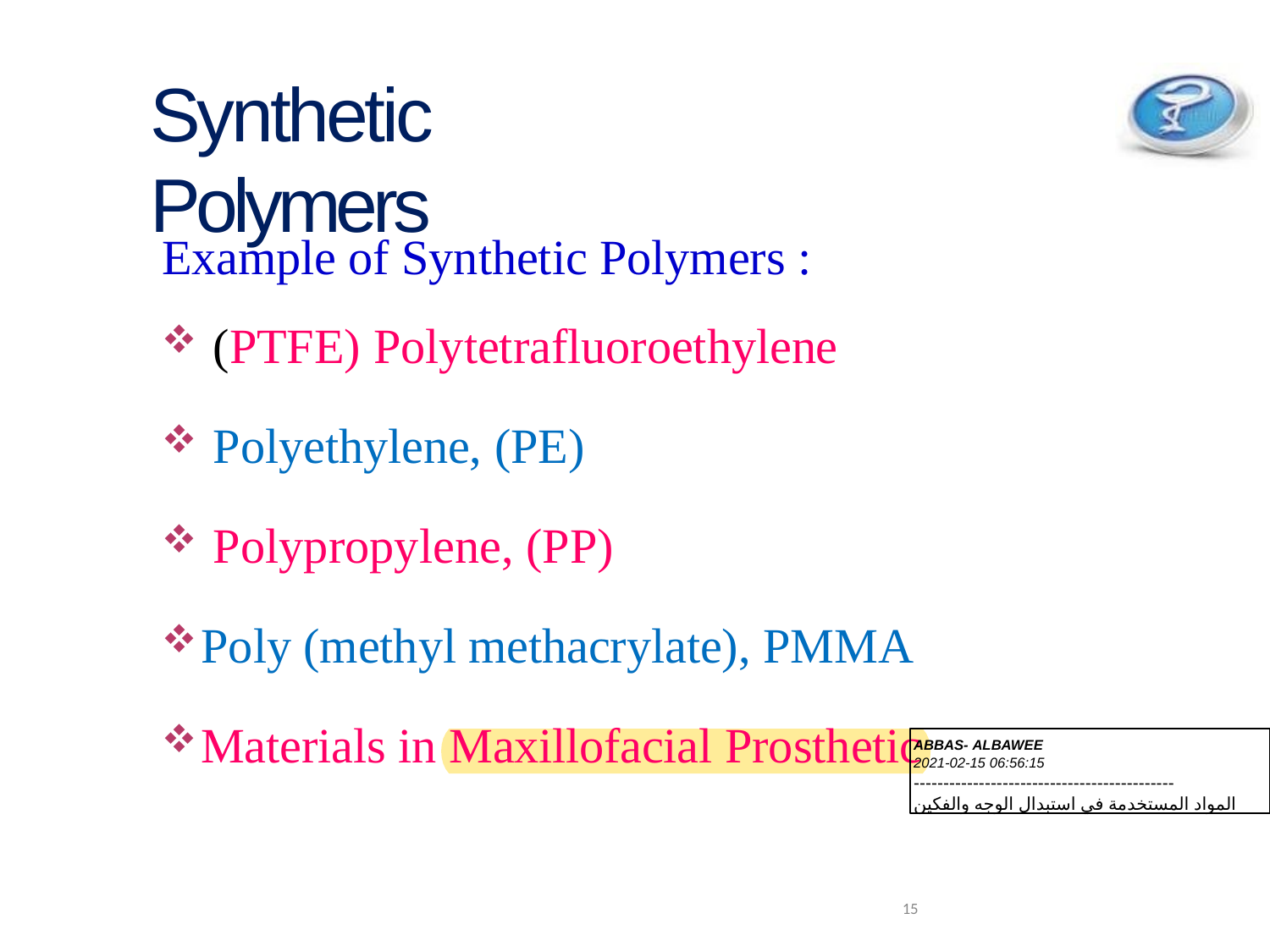

# Synthetic Polymers
Example of Synthetic Polymers :
(PTFE) Polytetrafluoroethylene
Polyethylene, (PE)
Polypropylene, (PP)
Poly (methyl methacrylate), PMMA
Materials in Maxillofacial Prosthetic
ABBAS- ALBAWEE
2021-02-15 06:56:15
--------------------------------------------
المواد المستخدمة في استبدال الوجه والفكين

15